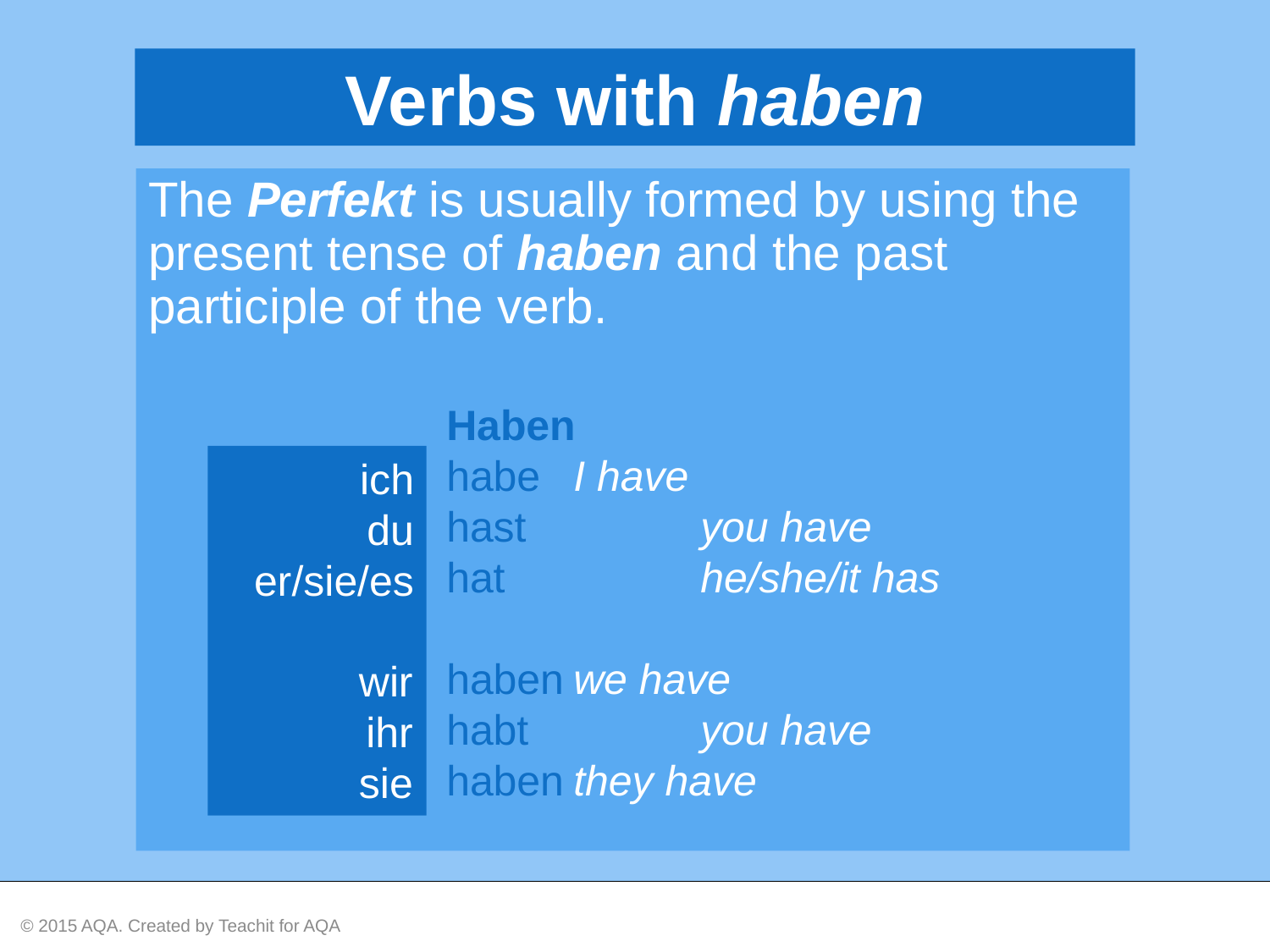

Verbs with haben
The Perfekt is usually formed by using the present tense of haben and the past participle of the verb.

Haben
habe	I have
hast		you have
hat		he/she/it has

haben	we have
habt		you have
haben	they have

ich
du
er/sie/es
wir
ihr
sie